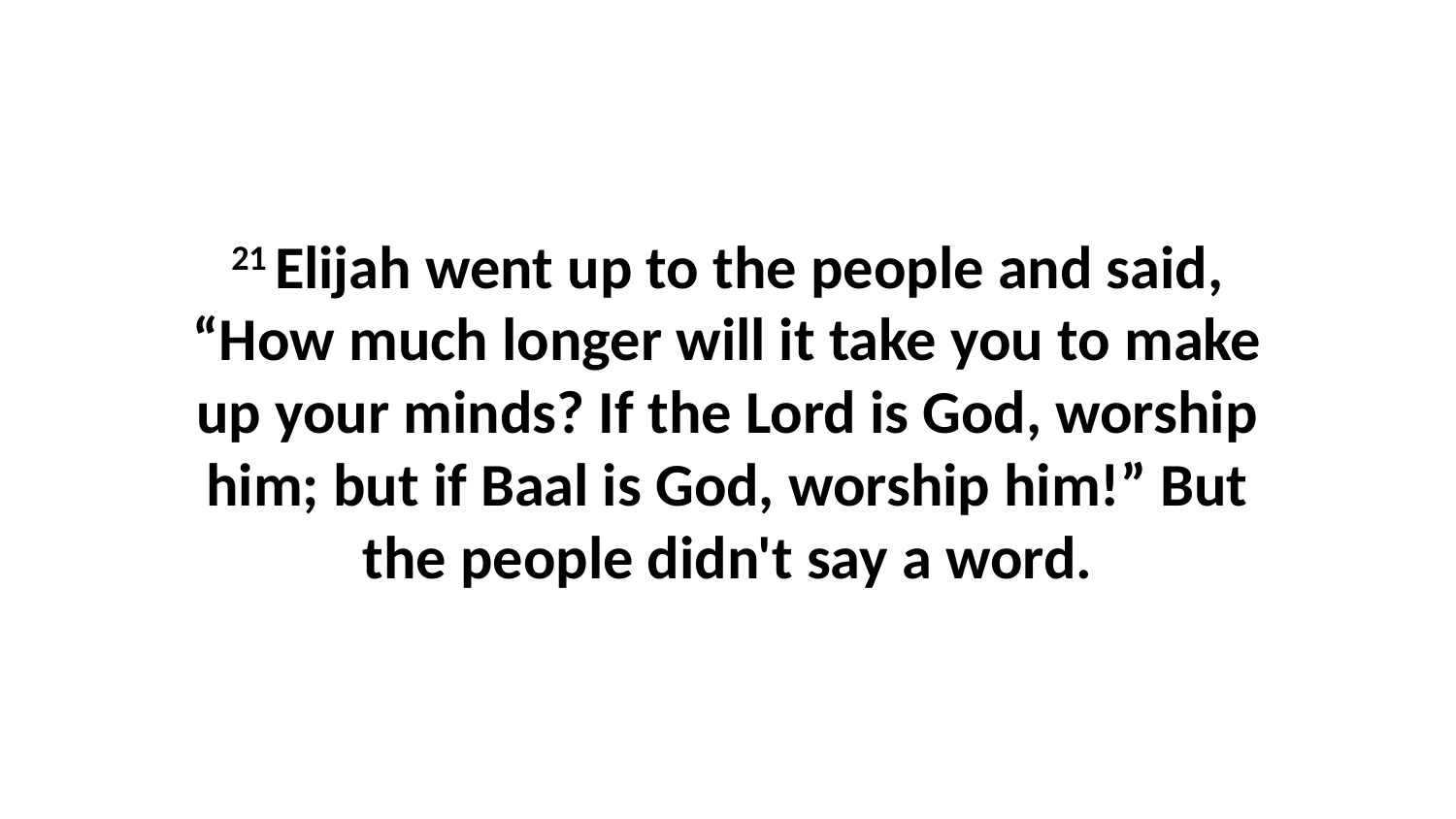

21 Elijah went up to the people and said, “How much longer will it take you to make up your minds? If the Lord is God, worship him; but if Baal is God, worship him!” But the people didn't say a word.